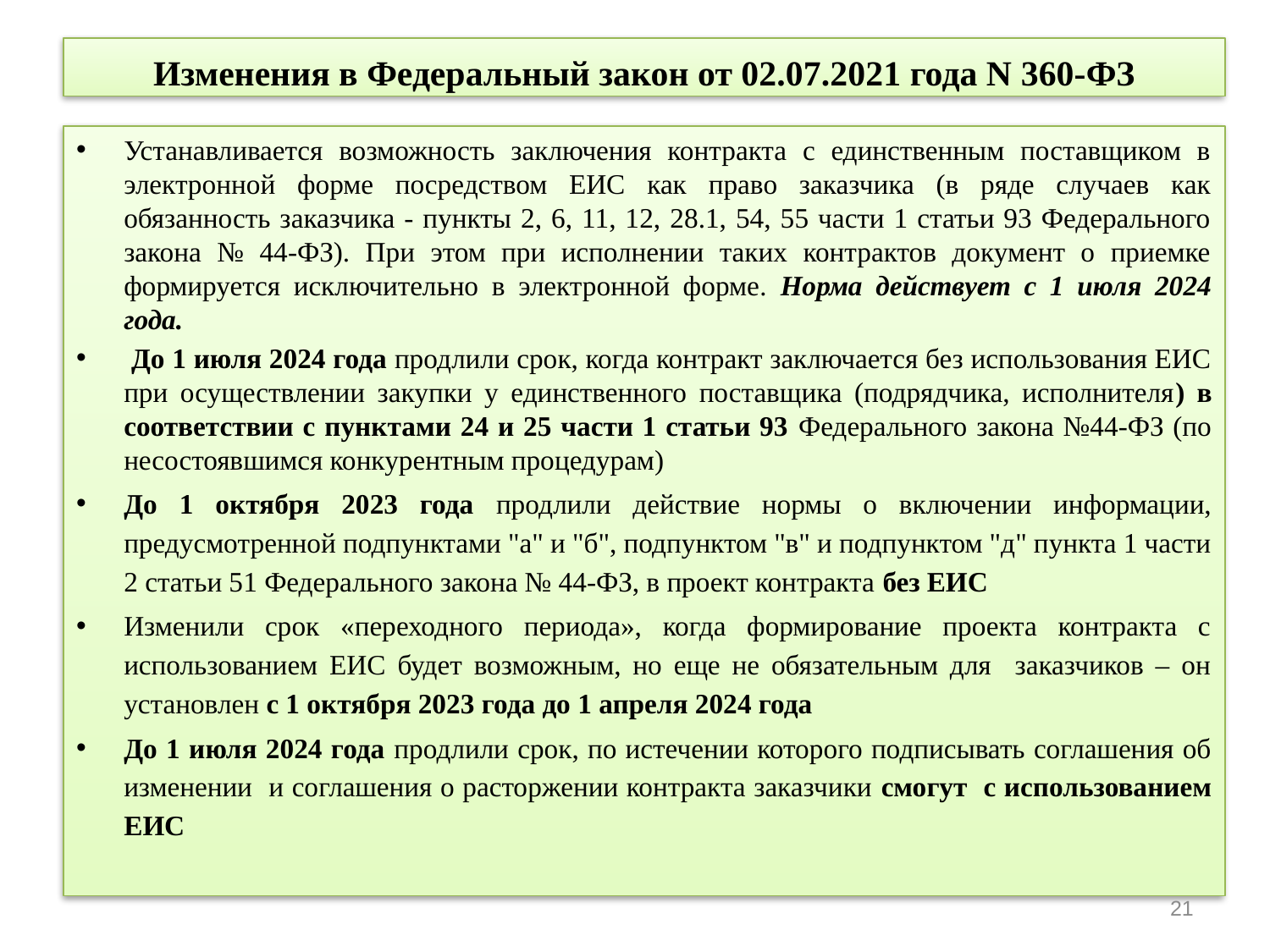

# Изменения в Федеральный закон от 02.07.2021 года N 360-ФЗ
Устанавливается возможность заключения контракта с единственным поставщиком в электронной форме посредством ЕИС как право заказчика (в ряде случаев как обязанность заказчика - пункты 2, 6, 11, 12, 28.1, 54, 55 части 1 статьи 93 Федерального закона № 44-ФЗ). При этом при исполнении таких контрактов документ о приемке формируется исключительно в электронной форме. Норма действует с 1 июля 2024 года.
 До 1 июля 2024 года продлили срок, когда контракт заключается без использования ЕИС при осуществлении закупки у единственного поставщика (подрядчика, исполнителя) в соответствии с пунктами 24 и 25 части 1 статьи 93 Федерального закона №44-ФЗ (по несостоявшимся конкурентным процедурам)
До 1 октября 2023 года продлили действие нормы о включении информации, предусмотренной подпунктами "а" и "б", подпунктом "в" и подпунктом "д" пункта 1 части 2 статьи 51 Федерального закона № 44-ФЗ, в проект контракта без ЕИС
Изменили срок «переходного периода», когда формирование проекта контракта с использованием ЕИС будет возможным, но еще не обязательным для  заказчиков – он установлен с 1 октября 2023 года до 1 апреля 2024 года
До 1 июля 2024 года продлили срок, по истечении которого подписывать соглашения об изменении  и соглашения о расторжении контракта заказчики смогут  с использованием ЕИС

21